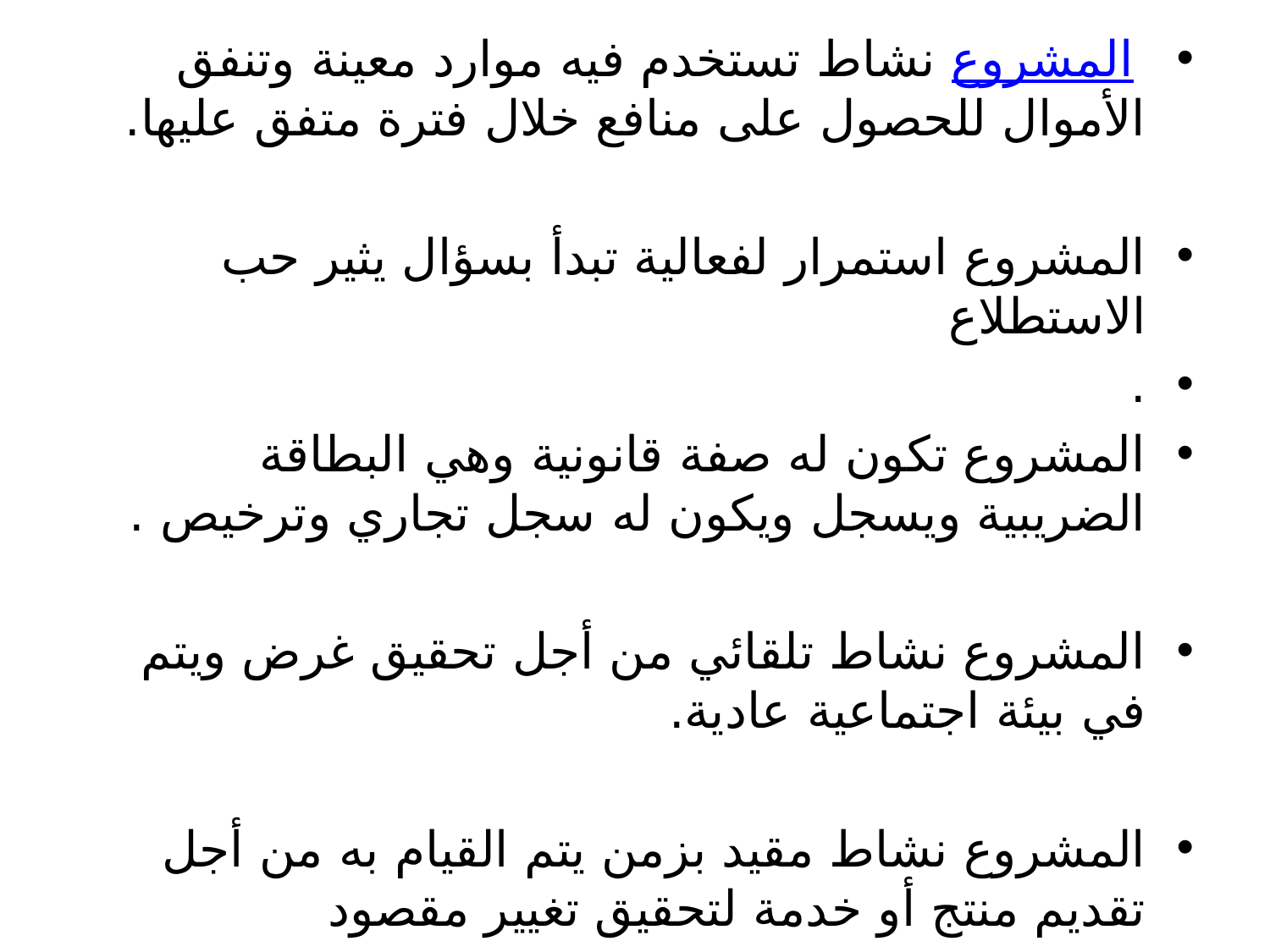

المشروع نشاط تستخدم فيه موارد معينة وتنفق الأموال للحصول على منافع خلال فترة متفق عليها.

المشروع استمرار لفعالية تبدأ بسؤال يثير حب الاستطلاع
.
المشروع تكون له صفة قانونية وهي البطاقة الضريبية ويسجل ويكون له سجل تجاري وترخيص .

المشروع نشاط تلقائي من أجل تحقيق غرض ويتم في بيئة اجتماعية عادية.

المشروع نشاط مقيد بزمن يتم القيام به من أجل تقديم منتج أو خدمة لتحقيق تغيير مقصود